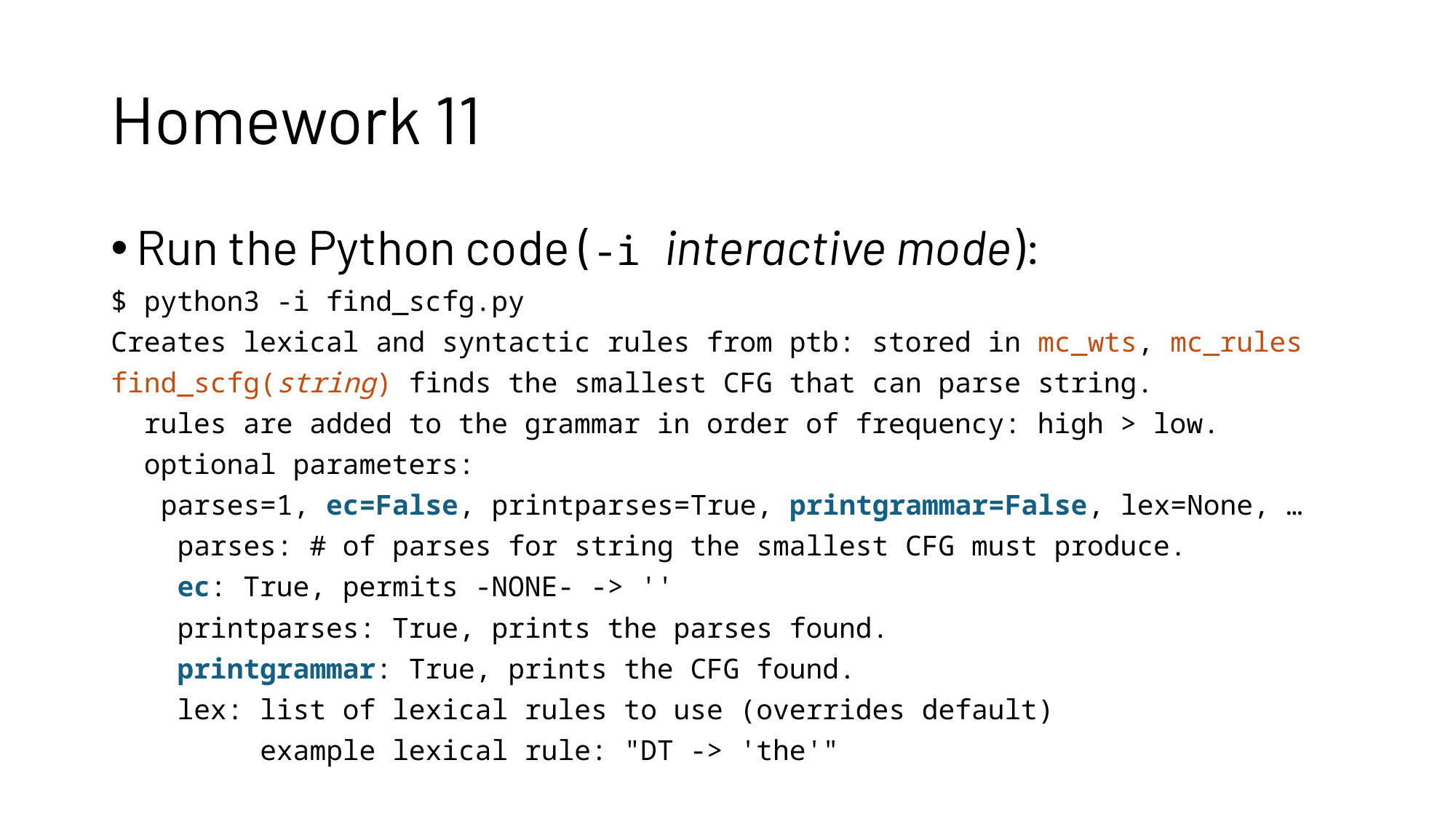

# Homework 11
Run the Python code (-i interactive mode):
$ python3 -i find_scfg.py
Creates lexical and syntactic rules from ptb: stored in mc_wts, mc_rules
find_scfg(string) finds the smallest CFG that can parse string.
  rules are added to the grammar in order of frequency: high > low.
  optional parameters:
   parses=1, ec=False, printparses=True, printgrammar=False, lex=None, …
    parses: # of parses for string the smallest CFG must produce.
    ec: True, permits -NONE- -> ''
    printparses: True, prints the parses found.
    printgrammar: True, prints the CFG found.
    lex: list of lexical rules to use (overrides default)
         example lexical rule: "DT -> 'the'"